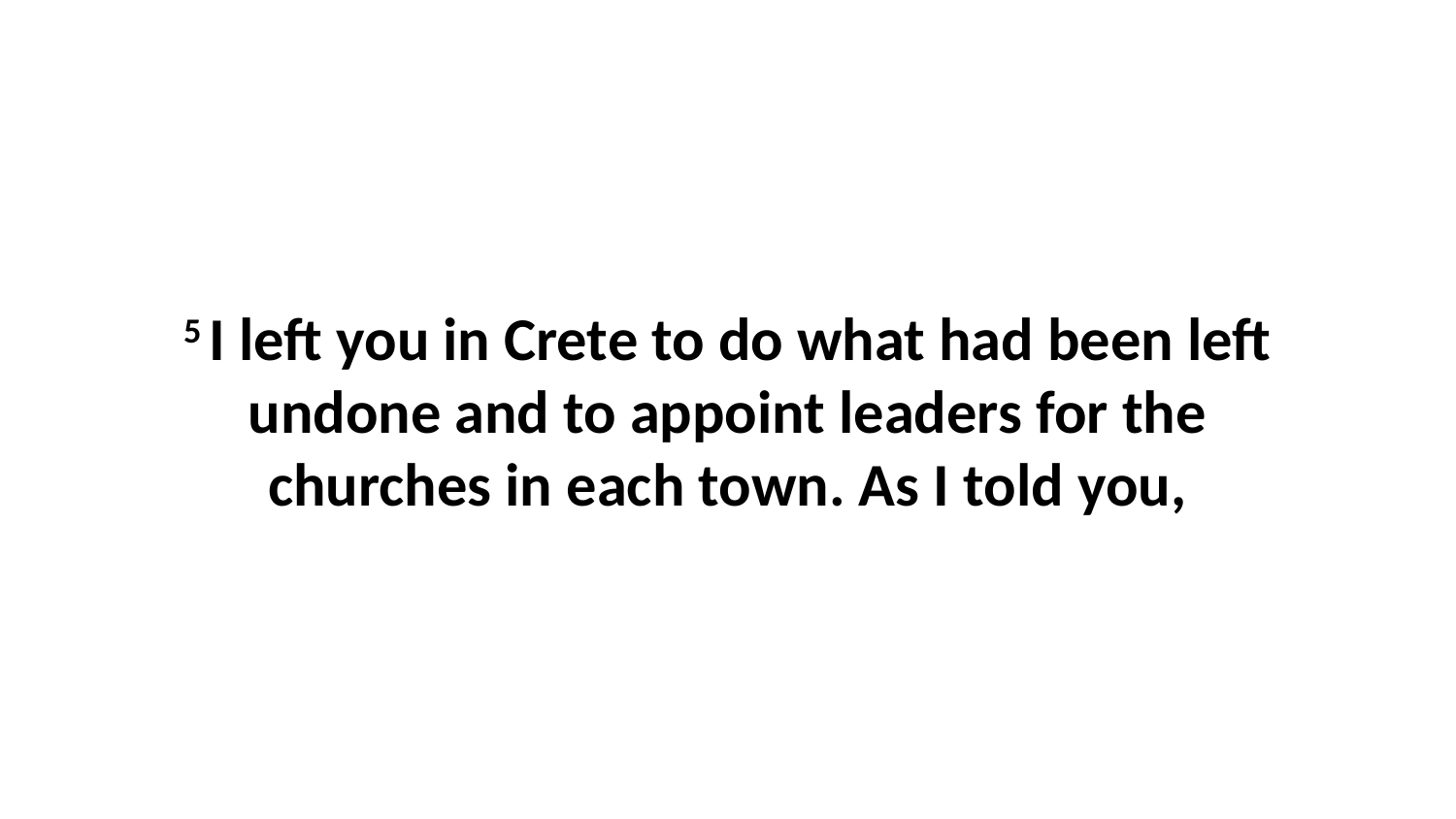

5 I left you in Crete to do what had been left undone and to appoint leaders for the churches in each town. As I told you,